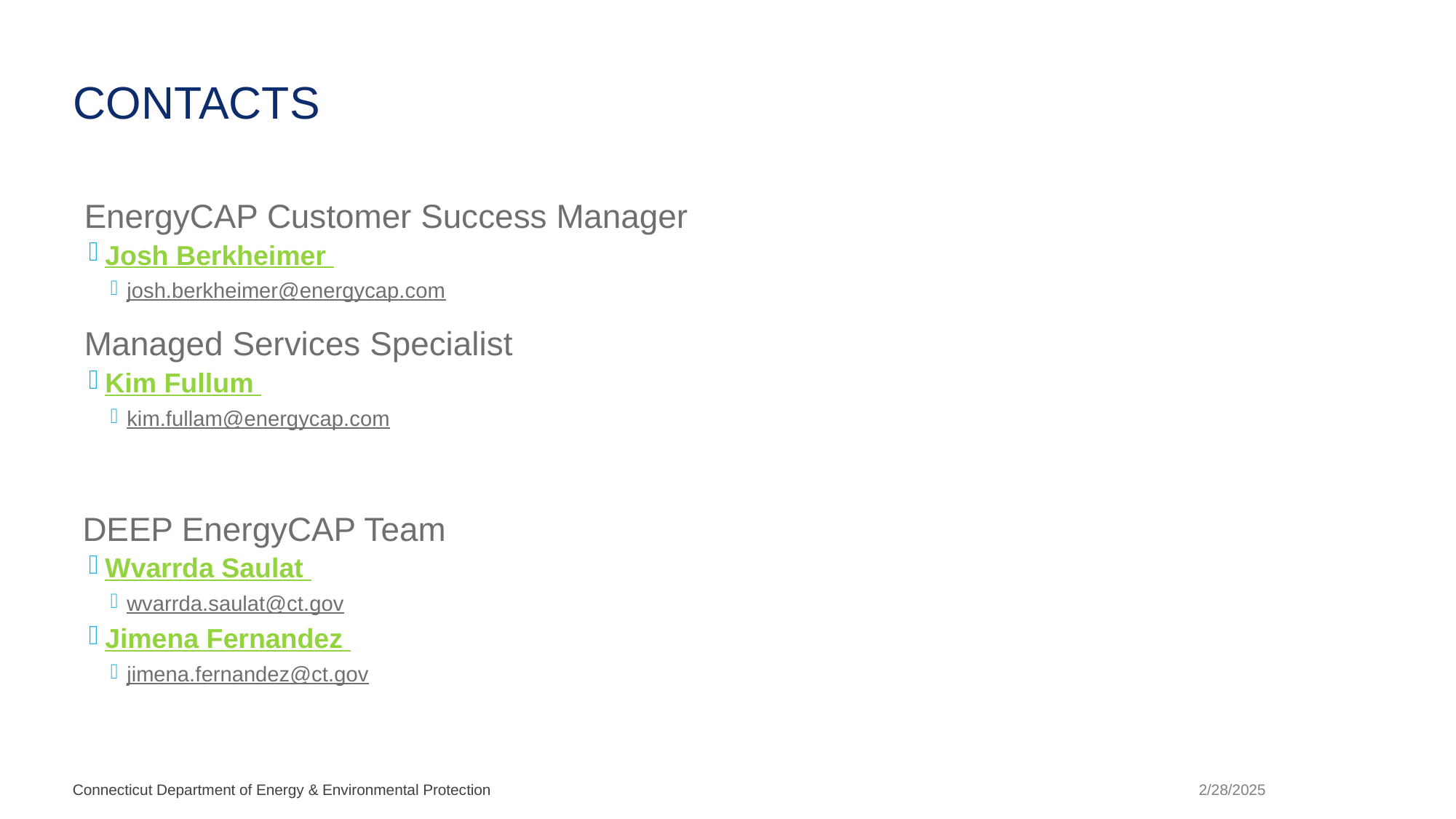

# Contacts
EnergyCAP Customer Success Manager
Josh Berkheimer
josh.berkheimer@energycap.com
Managed Services Specialist
Kim Fullum
kim.fullam@energycap.com

 DEEP EnergyCAP Team
Wvarrda Saulat
wvarrda.saulat@ct.gov
Jimena Fernandez
jimena.fernandez@ct.gov

Connecticut Department of Energy & Environmental Protection
2/28/2025